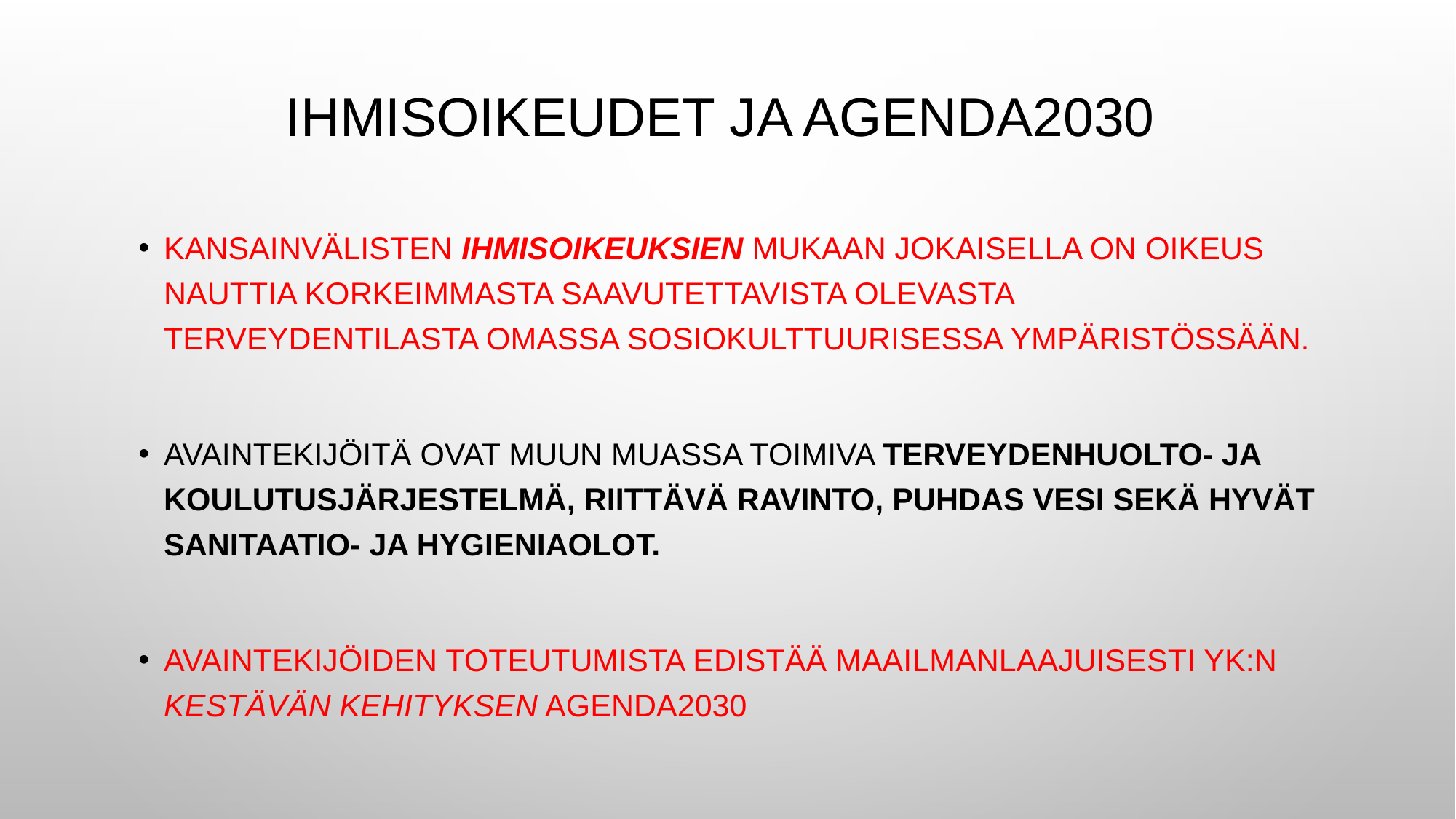

# Ihmisoikeudet ja Agenda2030
Kansainvälisten ihmisoikeuksien mukaan jokaisella on oikeus nauttia korkeimmasta saavutettavista olevasta terveydentilasta omassa sosiokulttuurisessa ympäristössään.

Avaintekijöitä ovat muun muassa toimiva terveydenhuolto- ja koulutusjärjestelmä, riittävä ravinto, puhdas vesi sekä hyvät sanitaatio- ja hygieniaolot.

avaintekijöiden toteutumista edistää maailmanlaajuisesti YK:n kestävän kehityksen Agenda2030